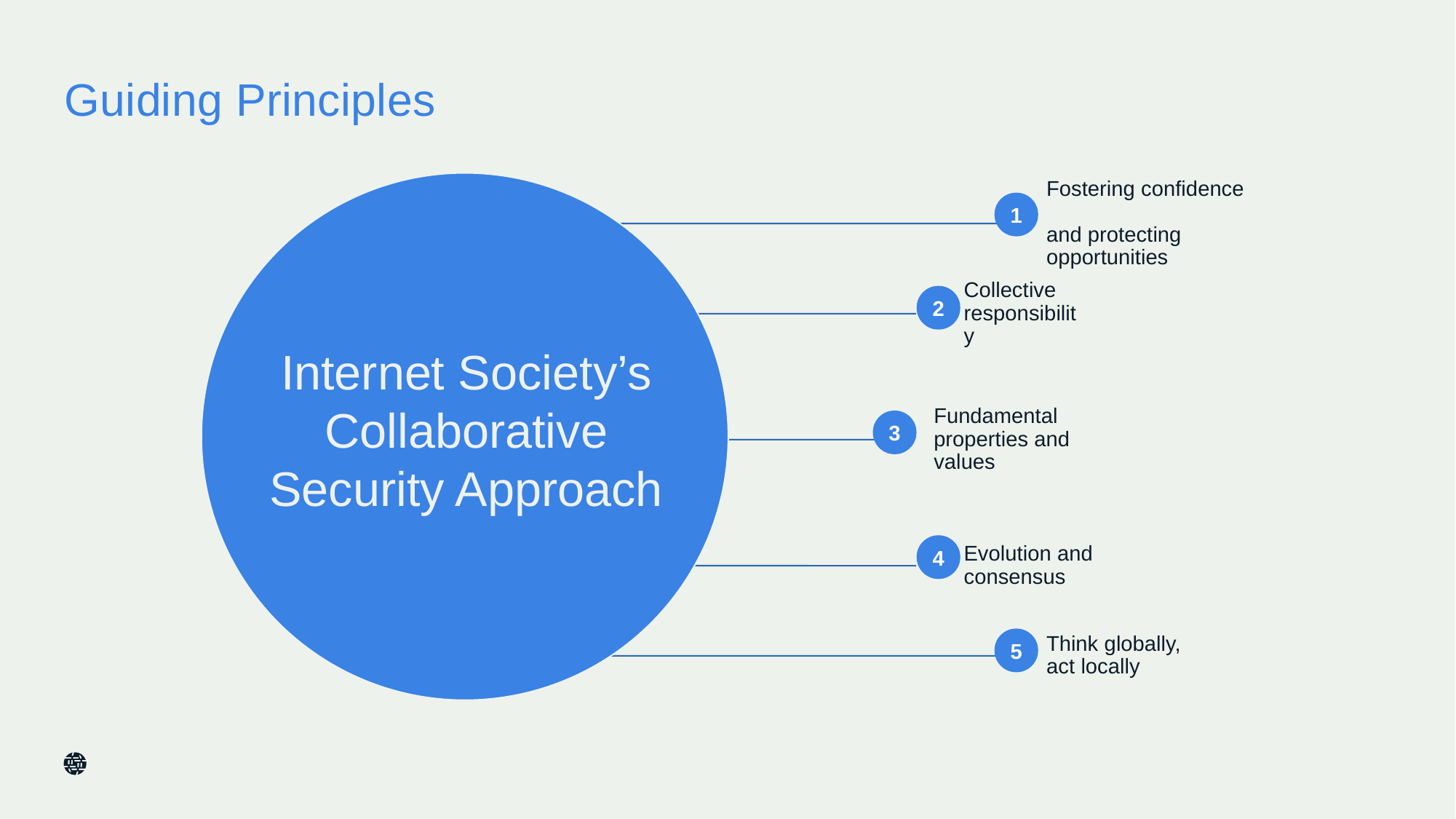

# Guiding Principles

Fostering confidence
and protecting opportunities
Collective responsibility
Fundamental properties and values
Evolution and consensus
Think globally,
act locally
Internet Society’s
Collaborative
Security Approach
1
2
3
4
5